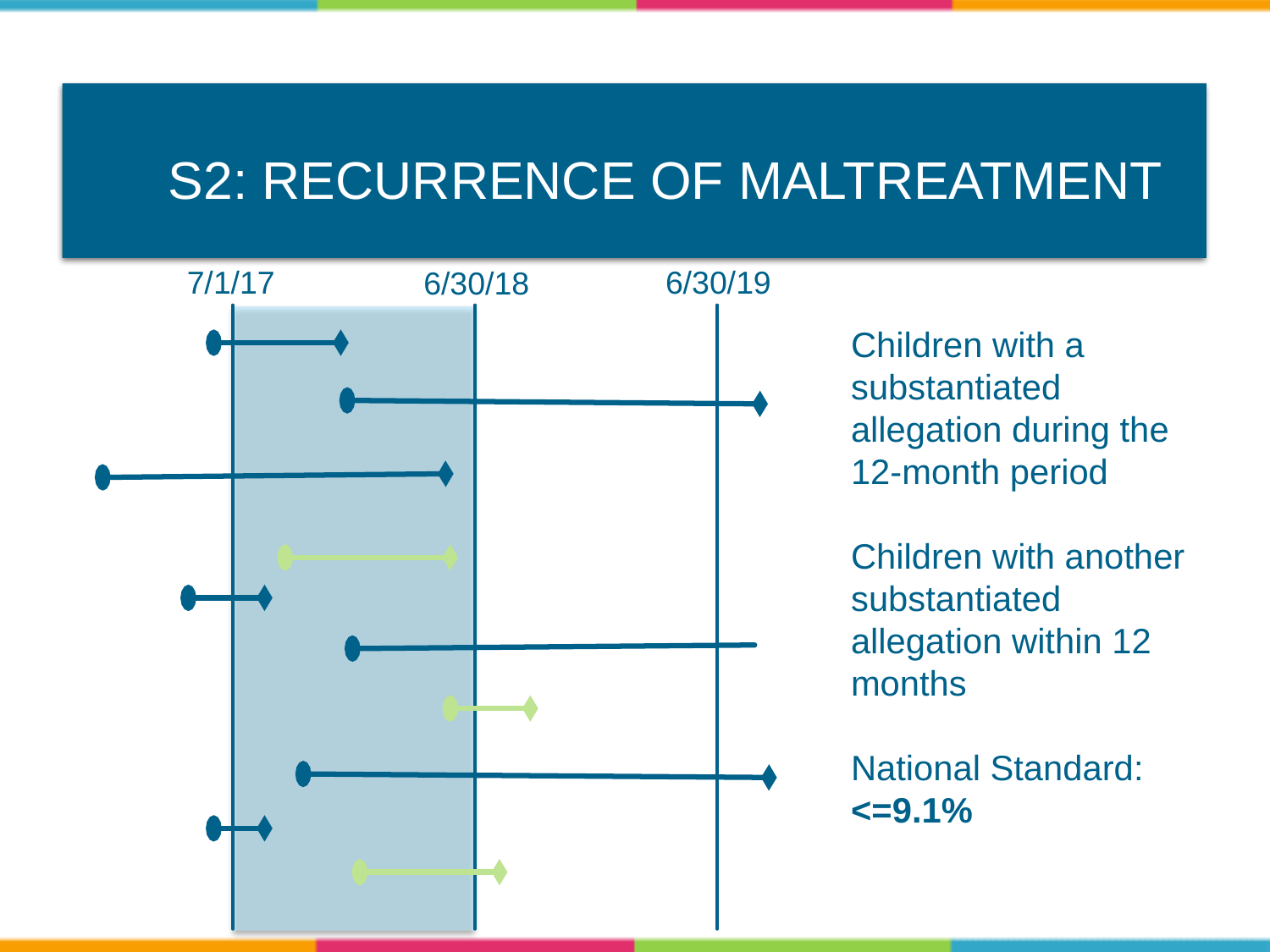

# S2: RECURRENCE OF MALTREATMENT
7/1/17
6/30/19
6/30/18

Children with a substantiated allegation during the 12-month period

Children with another substantiated allegation within 12 months

National Standard: <=9.1%